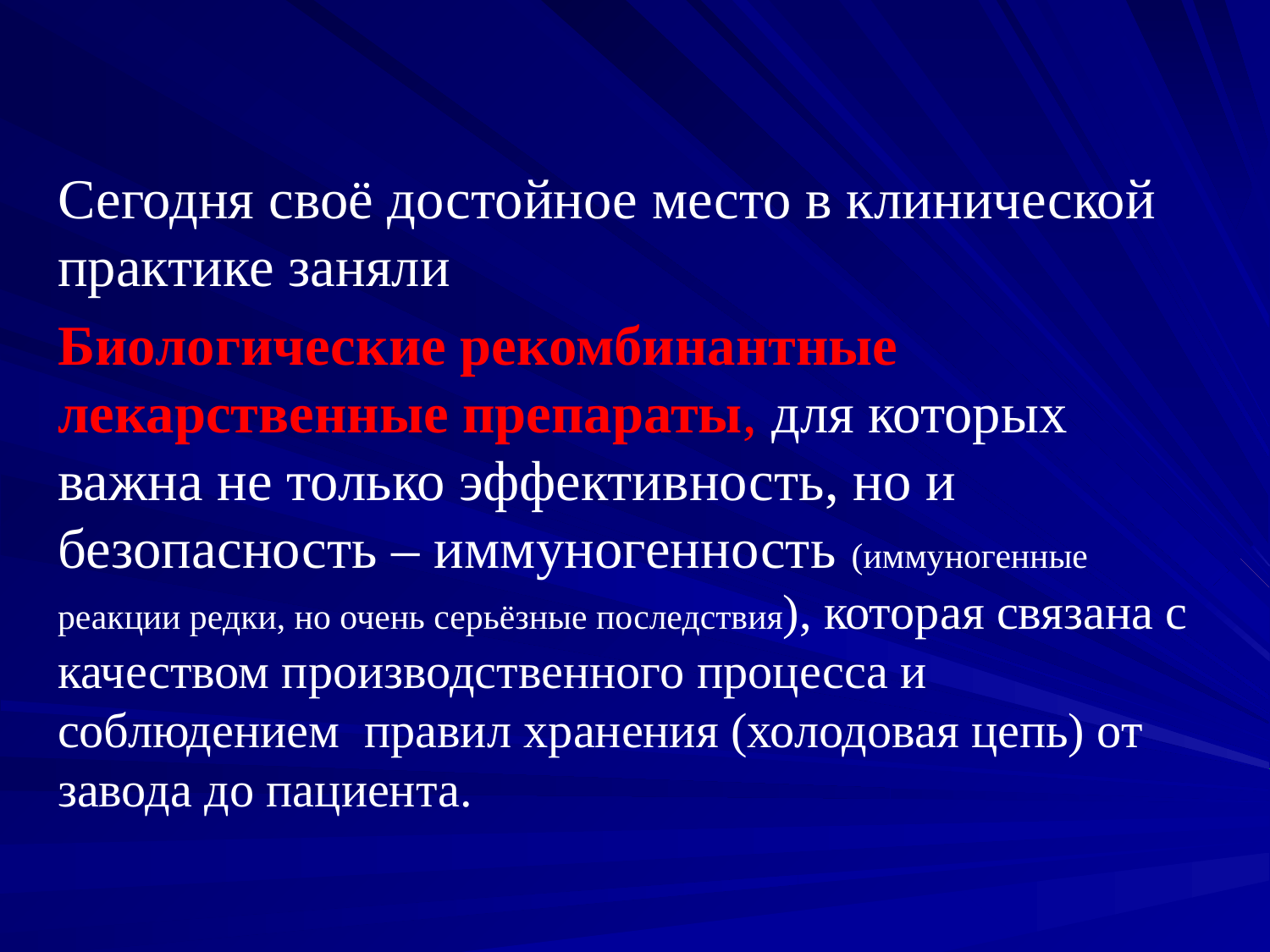

Сегодня своё достойное место в клинической практике заняли
Биологические рекомбинантные лекарственные препараты, для которых важна не только эффективность, но и безопасность – иммуногенность (иммуногенные реакции редки, но очень серьёзные последствия), которая связана с качеством производственного процесса и соблюдением  правил хранения (холодовая цепь) от завода до пациента.